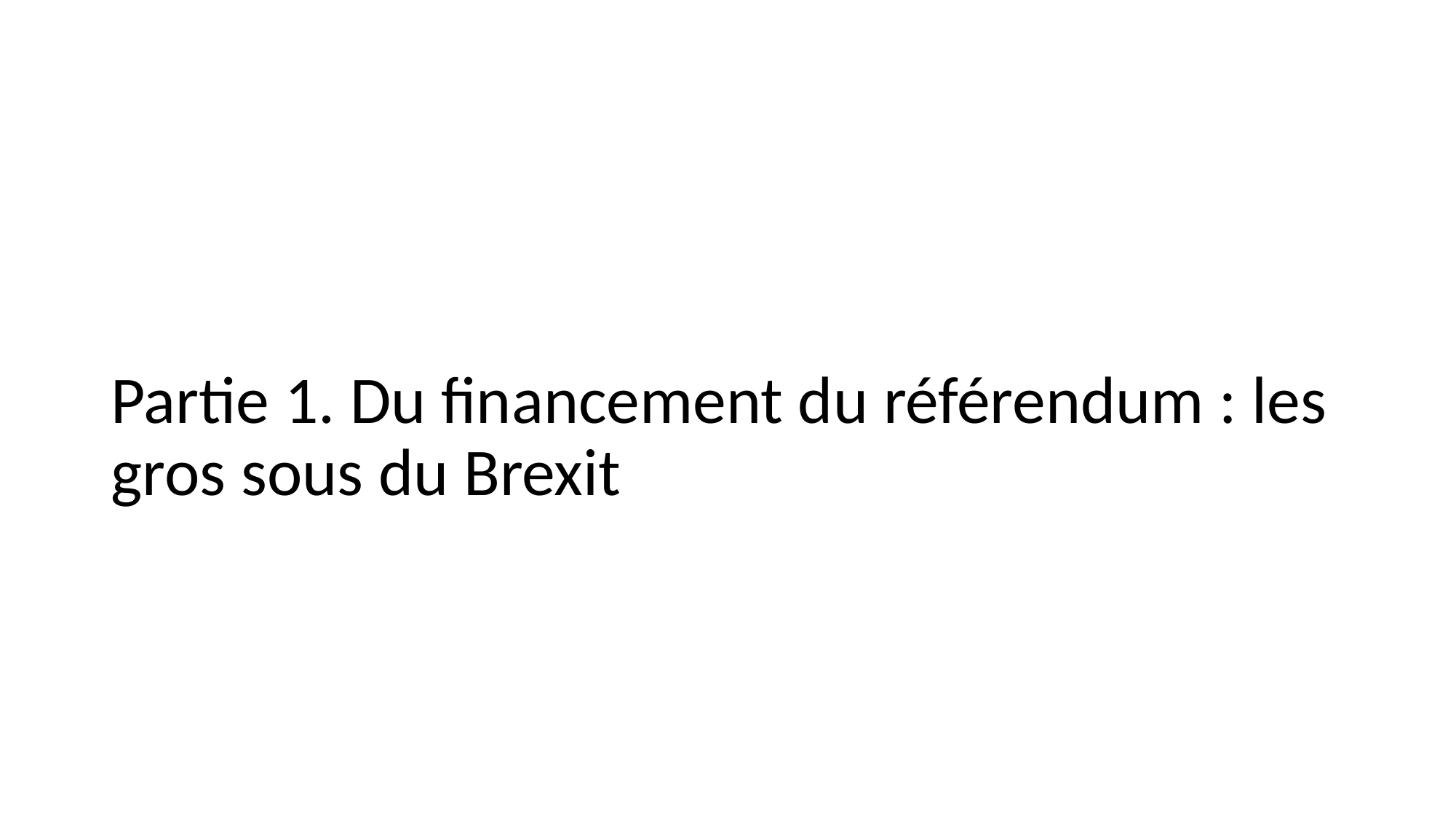

# Partie 1. Du financement du référendum : les gros sous du Brexit